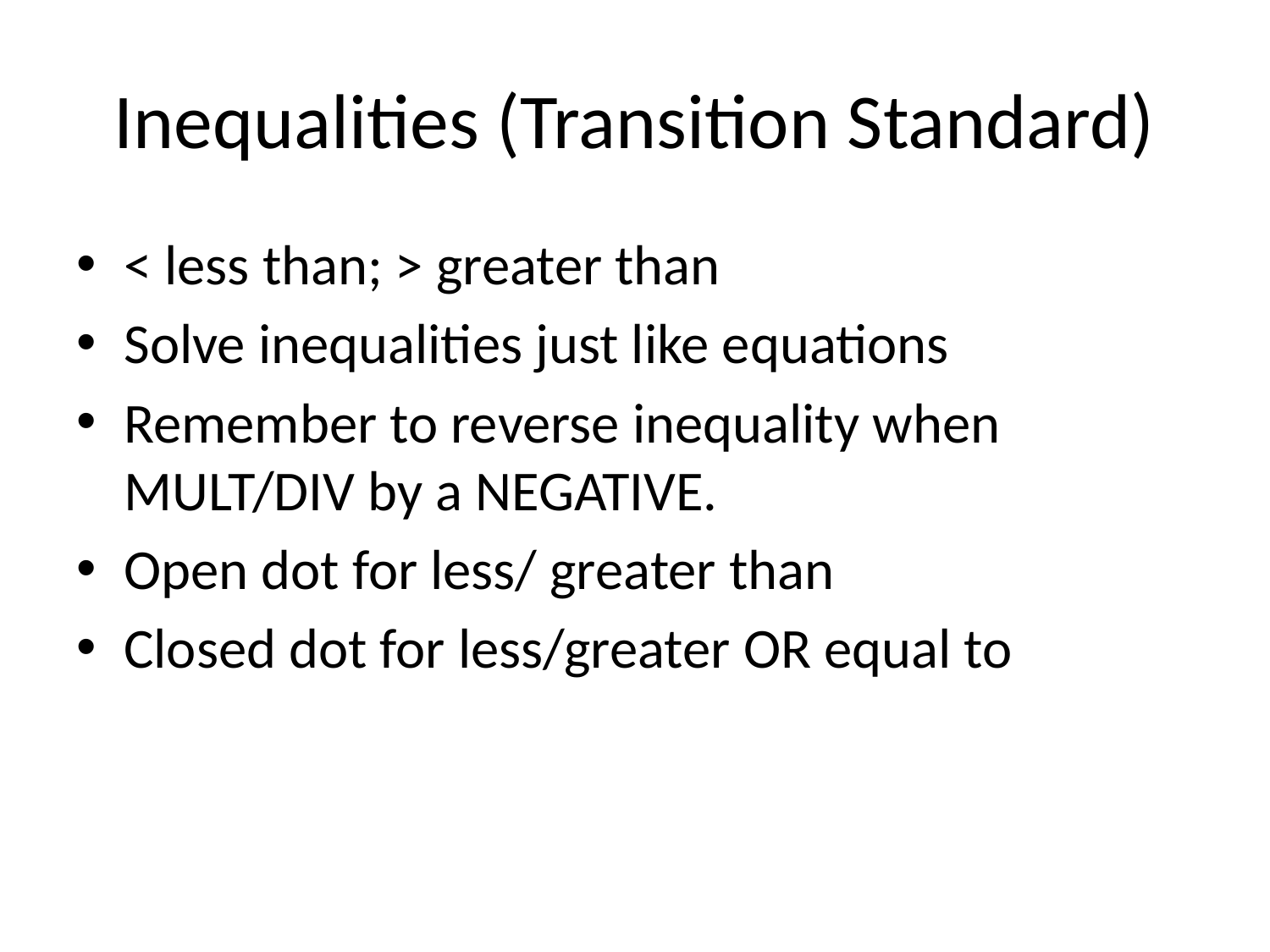

# Inequalities (Transition Standard)
< less than; > greater than
Solve inequalities just like equations
Remember to reverse inequality when MULT/DIV by a NEGATIVE.
Open dot for less/ greater than
Closed dot for less/greater OR equal to